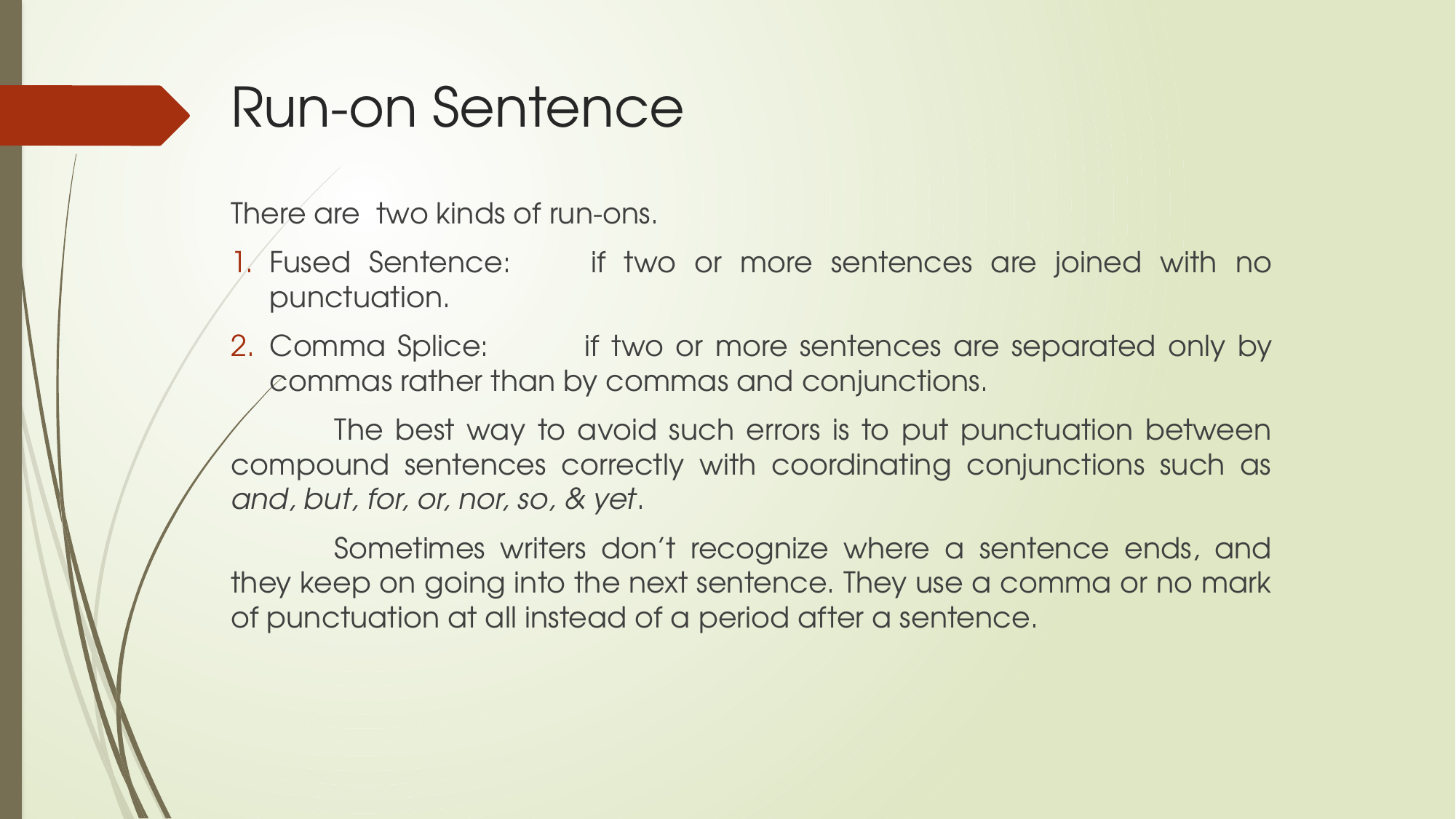

Run-on Sentence
There are  two kinds of run-ons.
Fused Sentence:	if two or more sentences are joined with no punctuation.
Comma Splice:	if two or more sentences are separated only by commas rather than by commas and conjunctions.
	The best way to avoid such errors is to put punctuation between compound sentences correctly with coordinating conjunctions such as and, but, for, or, nor, so, & yet.
	Sometimes writers don’t recognize where a sentence ends, and they keep on going into the next sentence. They use a comma or no mark of punctuation at all instead of a period after a sentence.